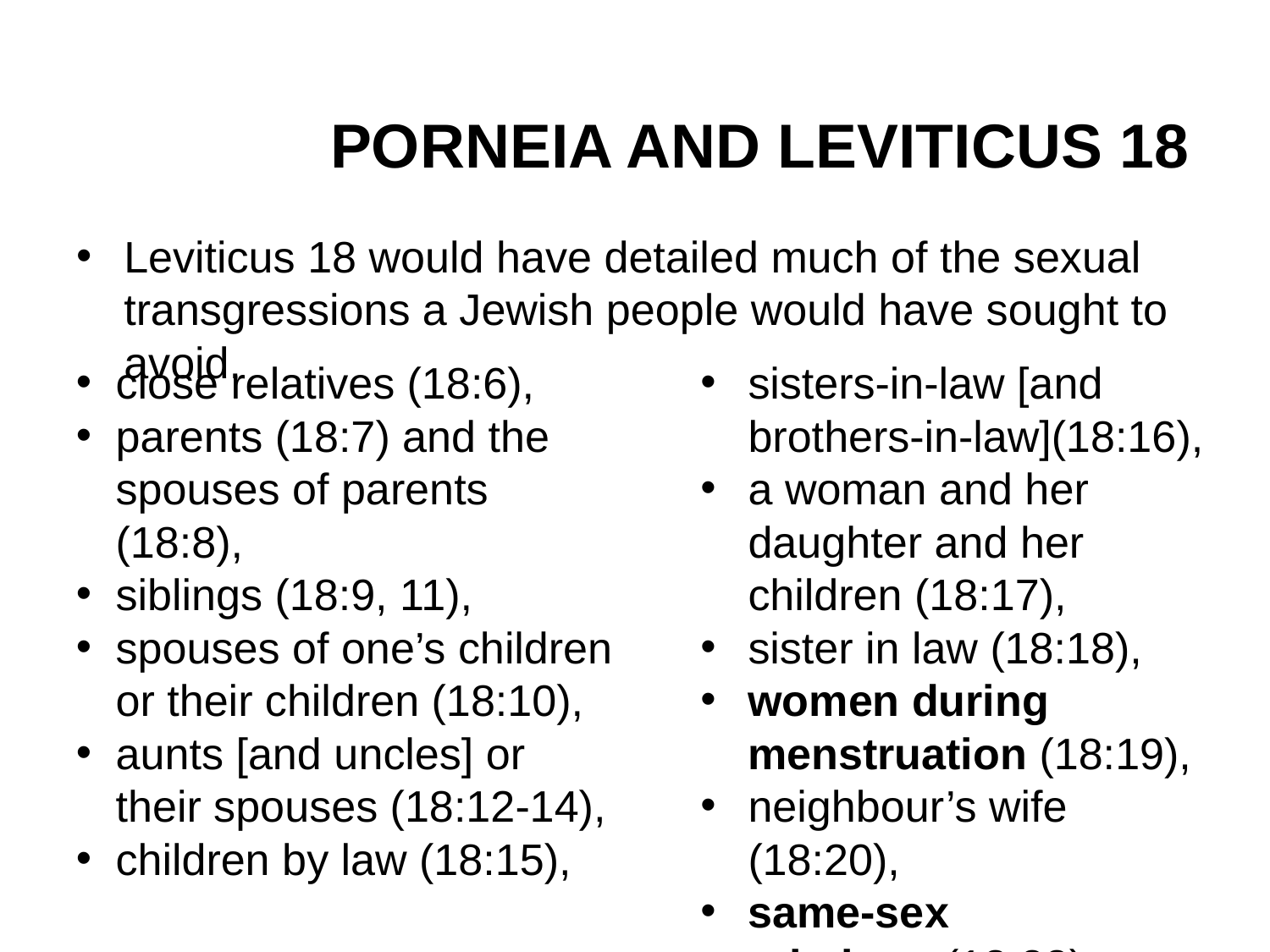

# PORNEIA AND LEVITICUS 18
Leviticus 18 would have detailed much of the sexual transgressions a Jewish people would have sought to avoid.
close relatives (18:6),
parents (18:7) and the spouses of parents (18:8),
siblings (18:9, 11),
spouses of one’s children or their children (18:10),
aunts [and uncles] or their spouses (18:12-14),
children by law (18:15),

sisters-in-law [and brothers-in-law](18:16),
a woman and her daughter and her children (18:17),
sister in law (18:18),
women during menstruation (18:19),
neighbour’s wife (18:20),
same-sex relations (18:22),
and animals (18:23).